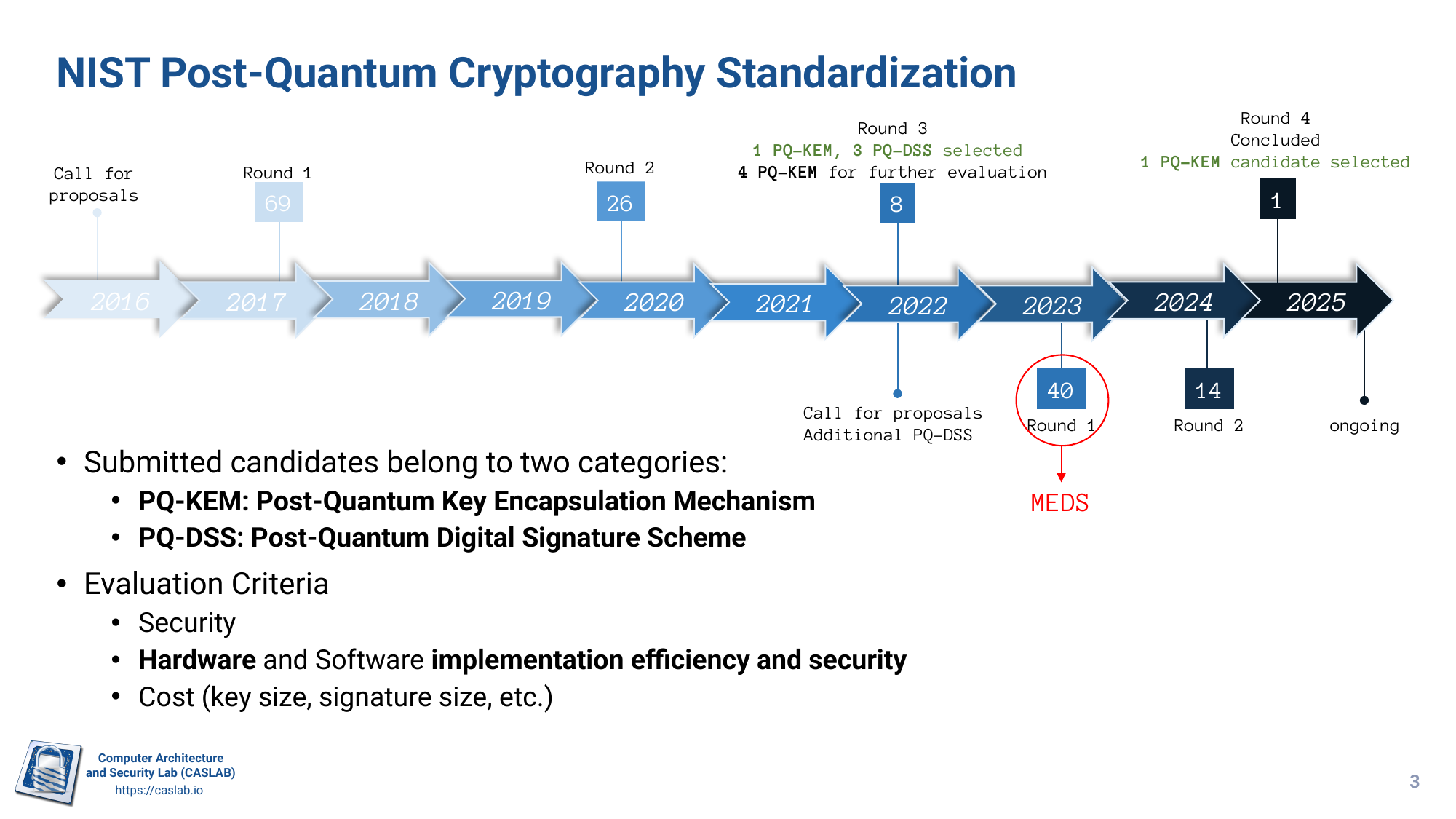

# NIST Post-Quantum Cryptography Standardization
Round 4
Concluded
1 PQ-KEM candidate selected
Round 3
1 PQ-KEM, 3 PQ-DSS selected
4 PQ-KEM for further evaluation
Round 2
Round 1
Call for proposals
1
26
69
8
2019
2016
2018
2017
2020
2024
2025
2021
2022
2023

40
14
Call for proposals
Additional PQ-DSS
ongoing
Round 1
Round 2
Submitted candidates belong to two categories:
PQ-KEM: Post-Quantum Key Encapsulation Mechanism
PQ-DSS: Post-Quantum Digital Signature Scheme
Evaluation Criteria
Security
Hardware and Software implementation efficiency and security
Cost (key size, signature size, etc.)

MEDS
3